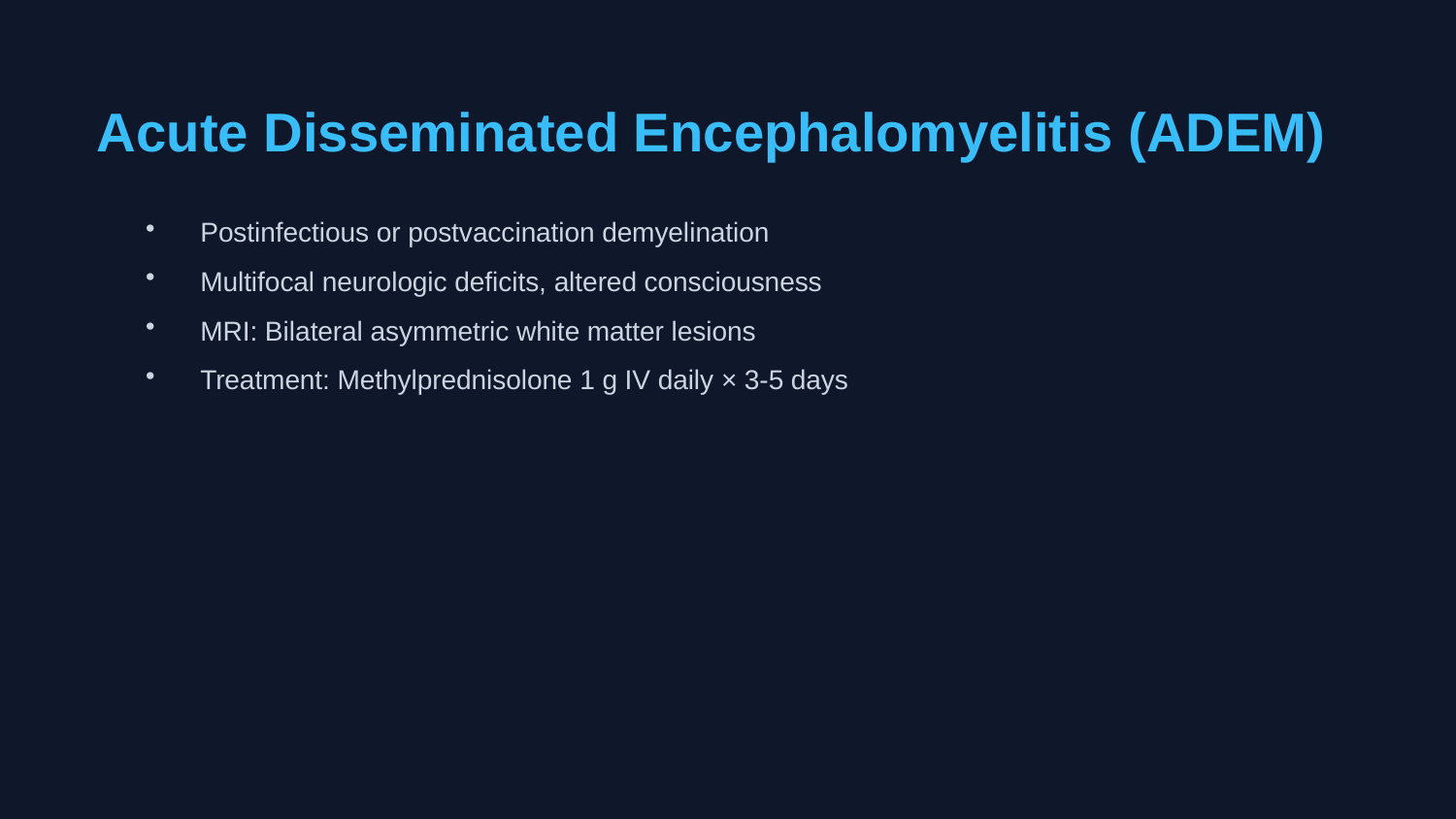

Acute Disseminated Encephalomyelitis (ADEM)
Postinfectious or postvaccination demyelination
Multifocal neurologic deficits, altered consciousness
MRI: Bilateral asymmetric white matter lesions
Treatment: Methylprednisolone 1 g IV daily × 3-5 days